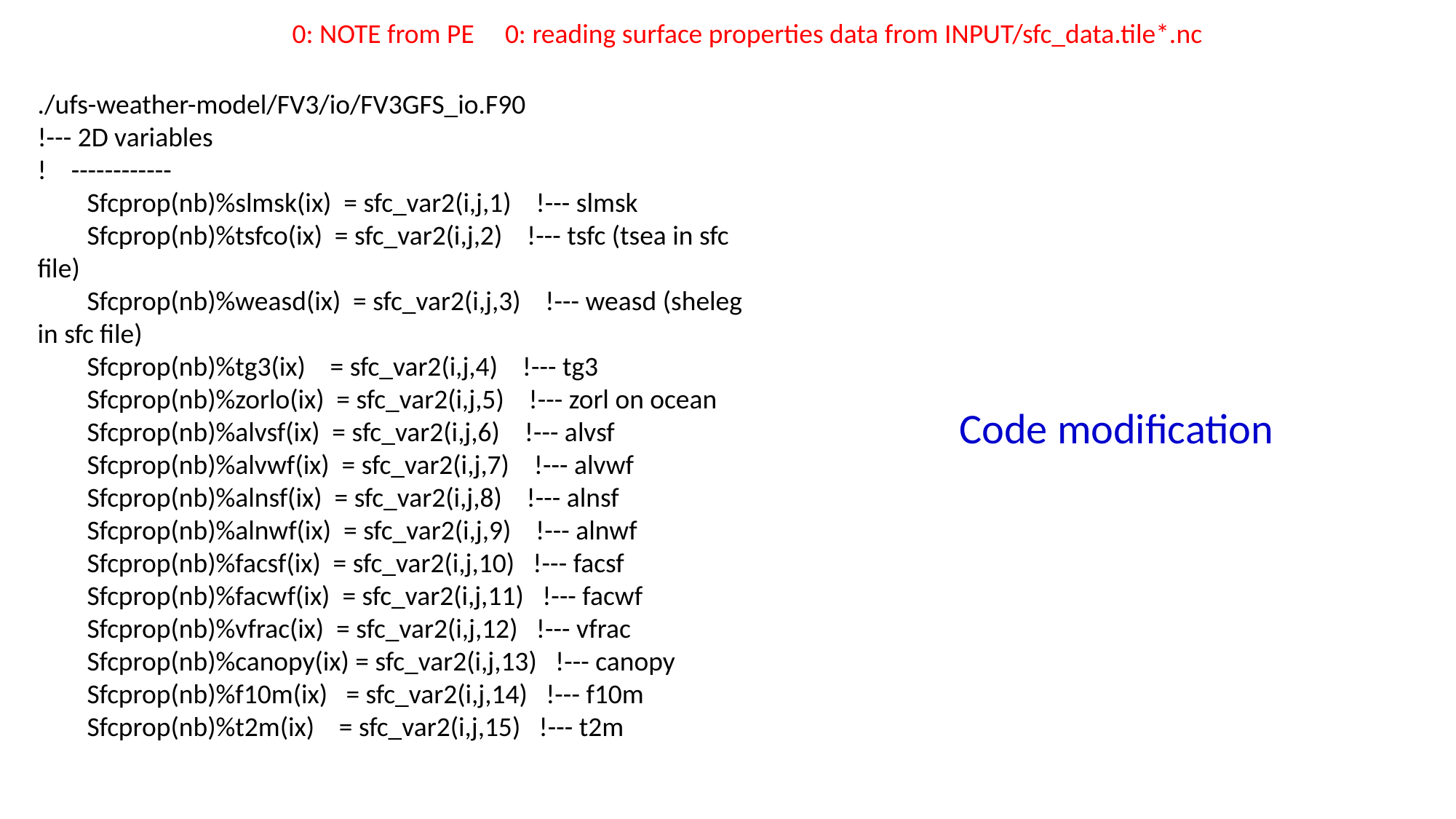

0: NOTE from PE     0: reading surface properties data from INPUT/sfc_data.tile*.nc
./ufs-weather-model/FV3/io/FV3GFS_io.F90
!--- 2D variables
!    ------------
        Sfcprop(nb)%slmsk(ix)  = sfc_var2(i,j,1)    !--- slmsk
        Sfcprop(nb)%tsfco(ix)  = sfc_var2(i,j,2)    !--- tsfc (tsea in sfc file)
        Sfcprop(nb)%weasd(ix)  = sfc_var2(i,j,3)    !--- weasd (sheleg in sfc file)
        Sfcprop(nb)%tg3(ix)    = sfc_var2(i,j,4)    !--- tg3
        Sfcprop(nb)%zorlo(ix)  = sfc_var2(i,j,5)    !--- zorl on ocean
        Sfcprop(nb)%alvsf(ix)  = sfc_var2(i,j,6)    !--- alvsf
        Sfcprop(nb)%alvwf(ix)  = sfc_var2(i,j,7)    !--- alvwf
        Sfcprop(nb)%alnsf(ix)  = sfc_var2(i,j,8)    !--- alnsf
        Sfcprop(nb)%alnwf(ix)  = sfc_var2(i,j,9)    !--- alnwf
        Sfcprop(nb)%facsf(ix)  = sfc_var2(i,j,10)   !--- facsf
        Sfcprop(nb)%facwf(ix)  = sfc_var2(i,j,11)   !--- facwf
        Sfcprop(nb)%vfrac(ix)  = sfc_var2(i,j,12)   !--- vfrac
        Sfcprop(nb)%canopy(ix) = sfc_var2(i,j,13)   !--- canopy
        Sfcprop(nb)%f10m(ix)   = sfc_var2(i,j,14)   !--- f10m
        Sfcprop(nb)%t2m(ix)    = sfc_var2(i,j,15)   !--- t2m
Code modification